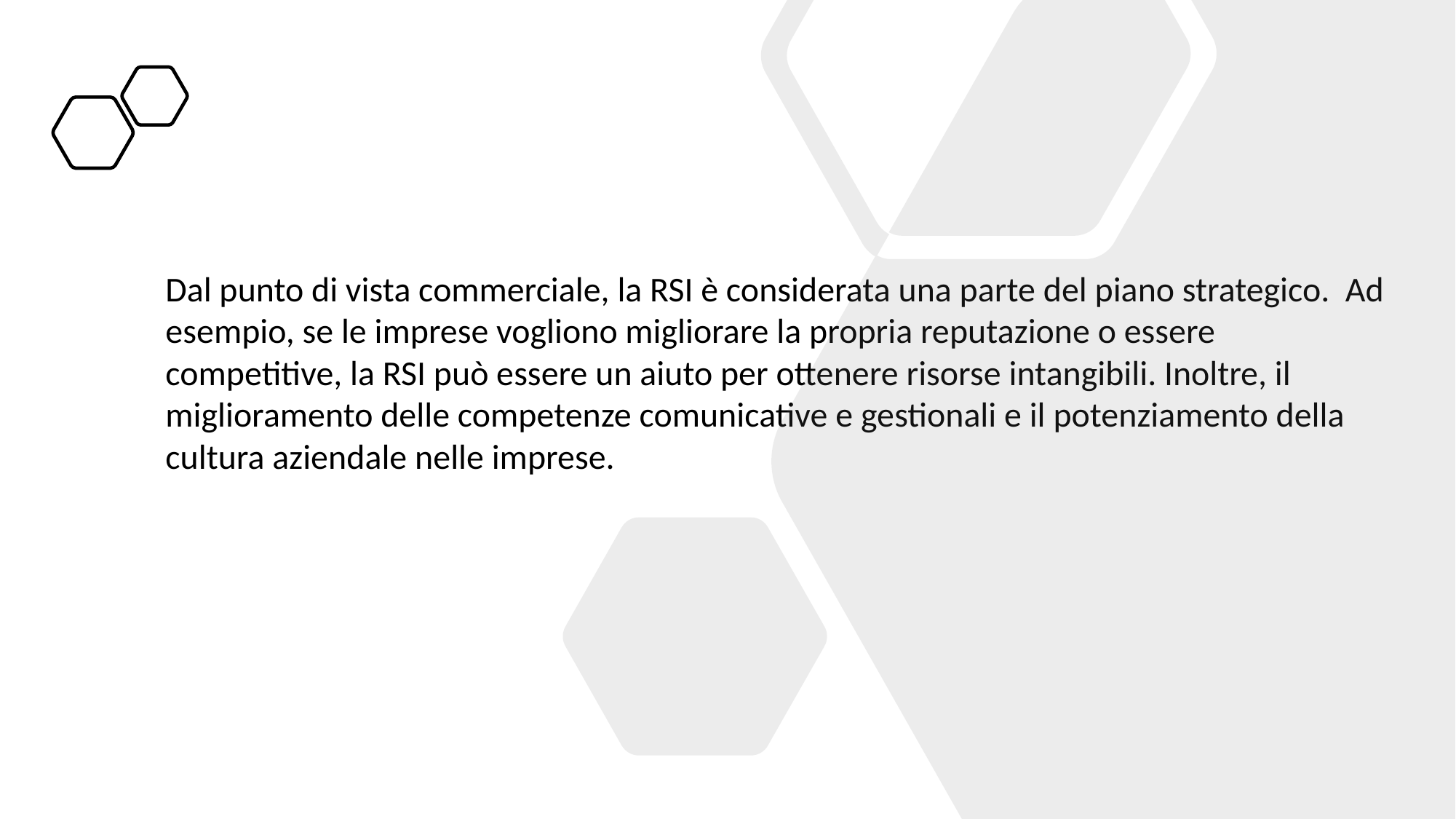

Dal punto di vista commerciale, la RSI è considerata una parte del piano strategico.  Ad esempio, se le imprese vogliono migliorare la propria reputazione o essere competitive, la RSI può essere un aiuto per ottenere risorse intangibili. Inoltre, il miglioramento delle competenze comunicative e gestionali e il potenziamento della cultura aziendale nelle imprese.